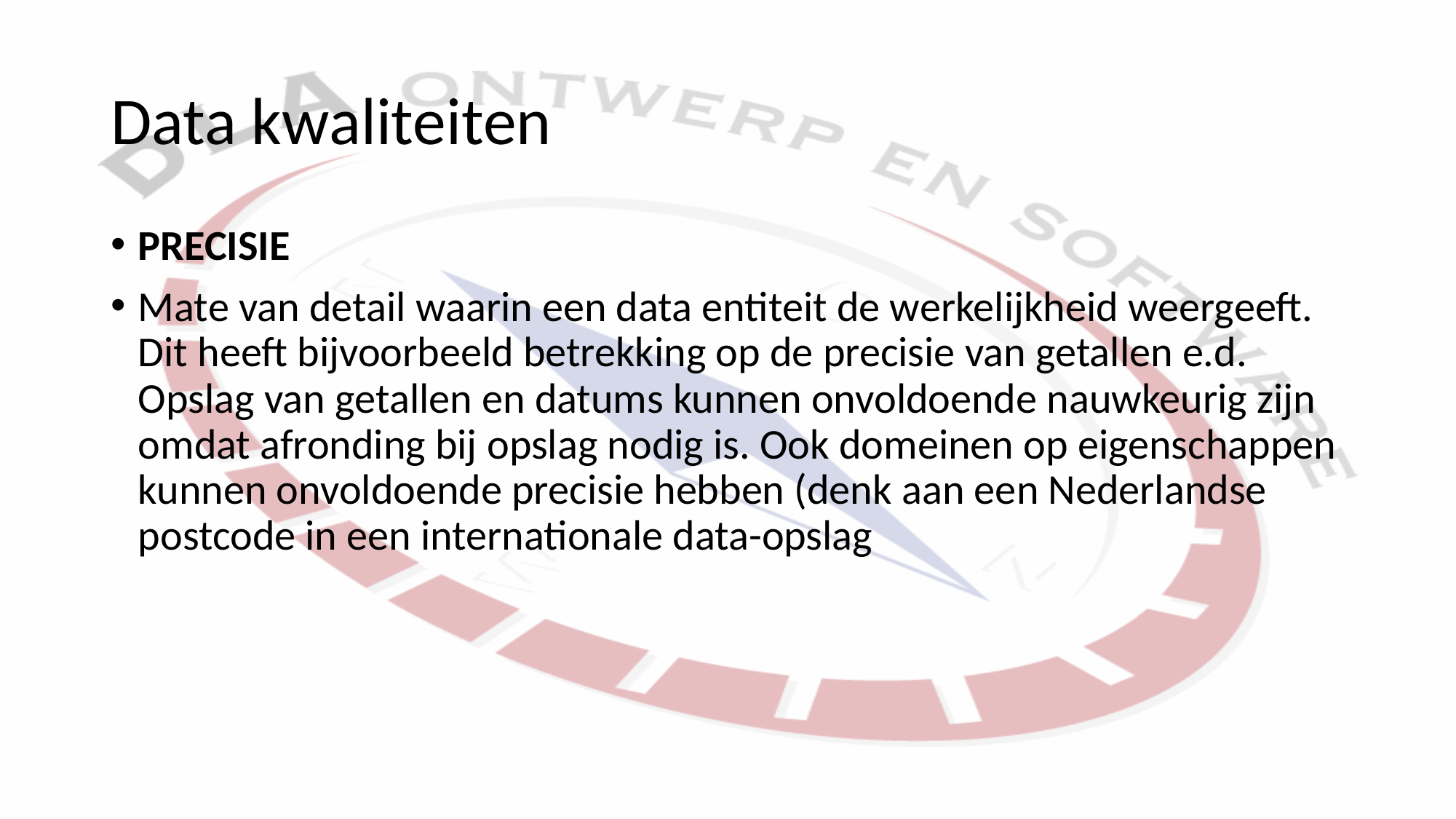

# Data kwaliteiten
Precisie
Mate van detail waarin een data entiteit de werkelijkheid weergeeft. Dit heeft bijvoorbeeld betrekking op de precisie van getallen e.d. Opslag van getallen en datums kunnen onvoldoende nauwkeurig zijn omdat afronding bij opslag nodig is. Ook domeinen op eigenschappen kunnen onvoldoende precisie hebben (denk aan een Nederlandse postcode in een internationale data-opslag